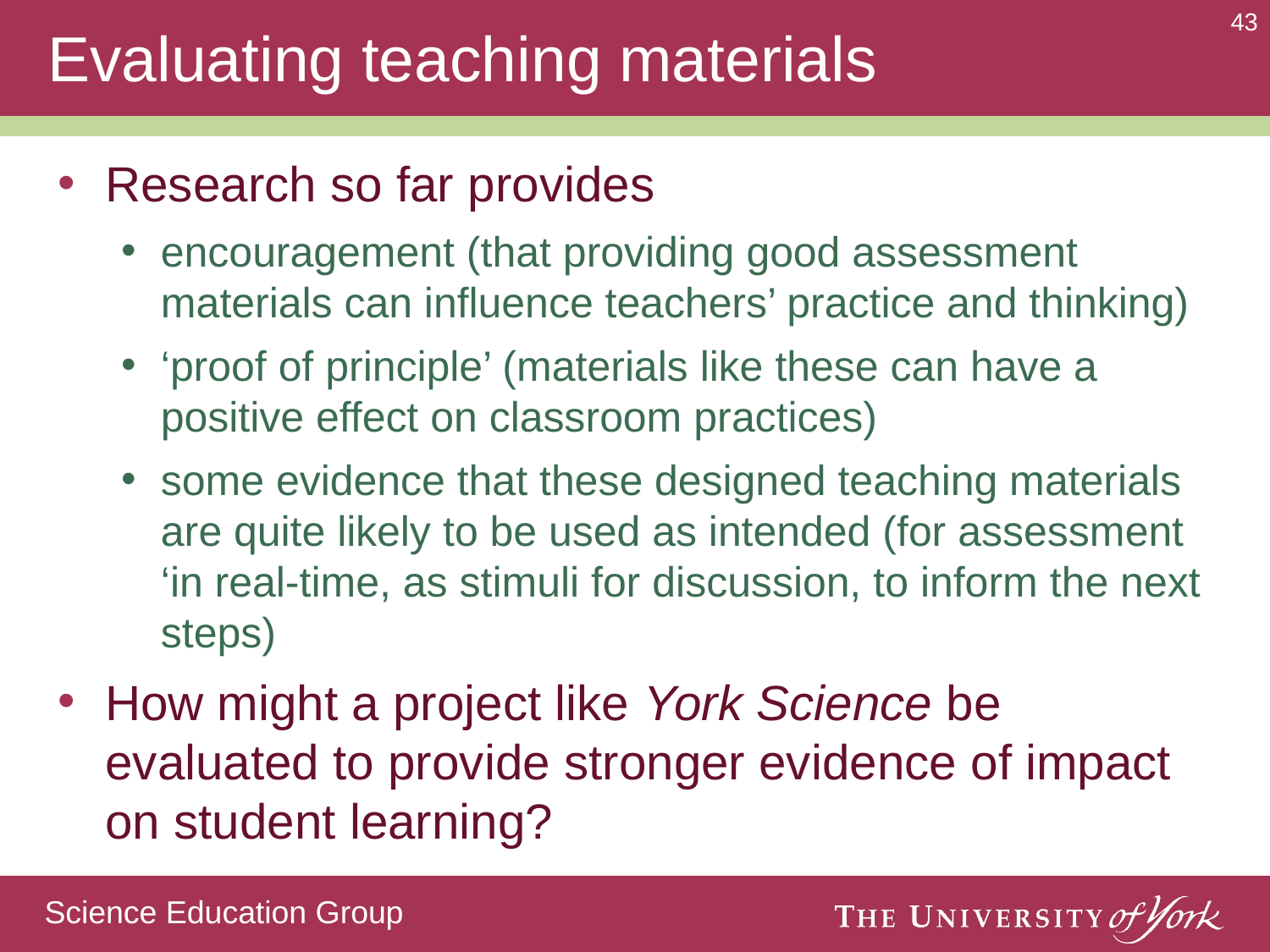

# Evaluating teaching materials
Research so far provides
encouragement (that providing good assessment materials can influence teachers’ practice and thinking)
‘proof of principle’ (materials like these can have a positive effect on classroom practices)
some evidence that these designed teaching materials are quite likely to be used as intended (for assessment ‘in real-time, as stimuli for discussion, to inform the next steps)
How might a project like York Science be evaluated to provide stronger evidence of impact on student learning?